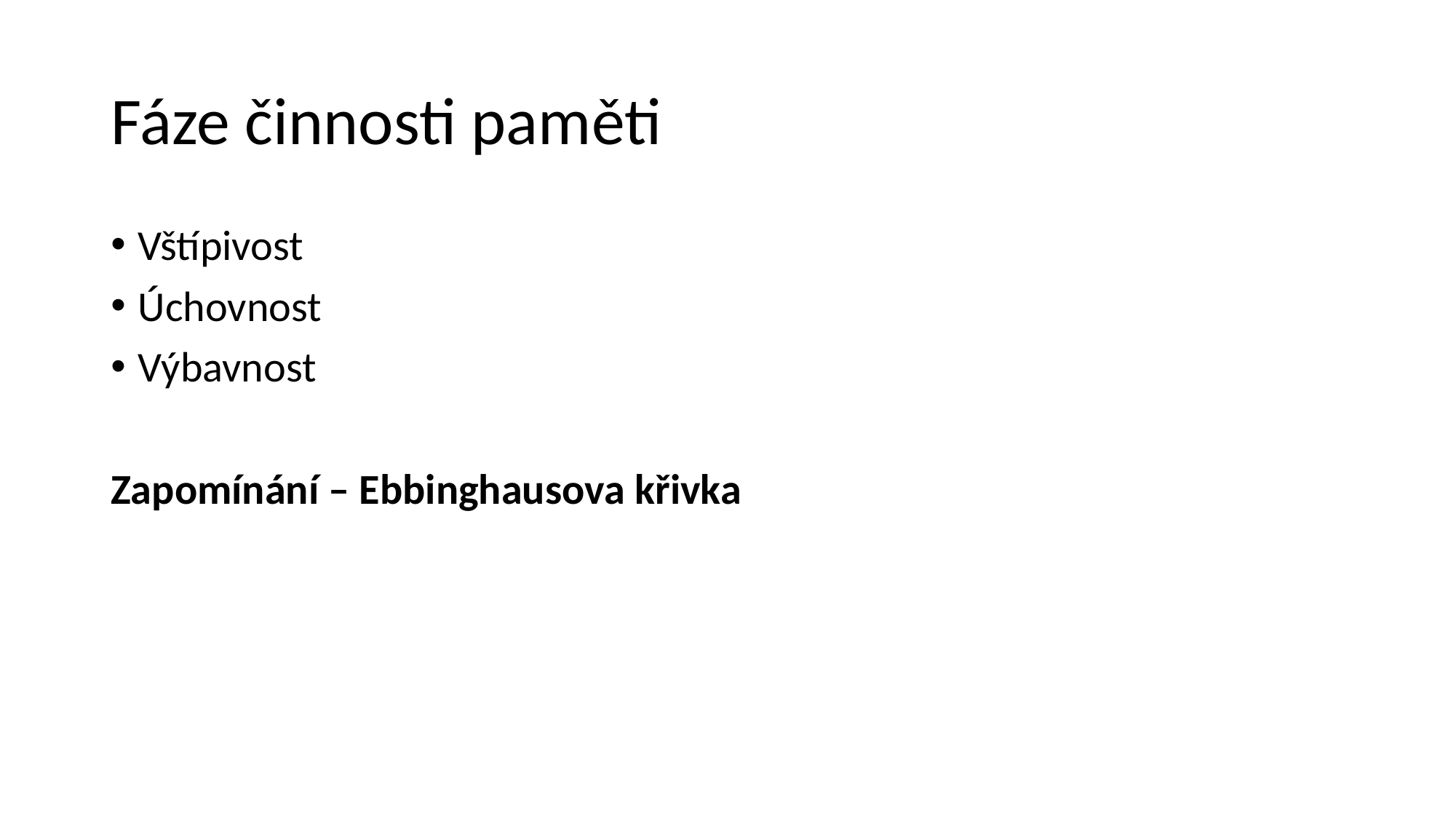

# Fáze činnosti paměti
Vštípivost
Úchovnost
Výbavnost

Zapomínání – Ebbinghausova křivka